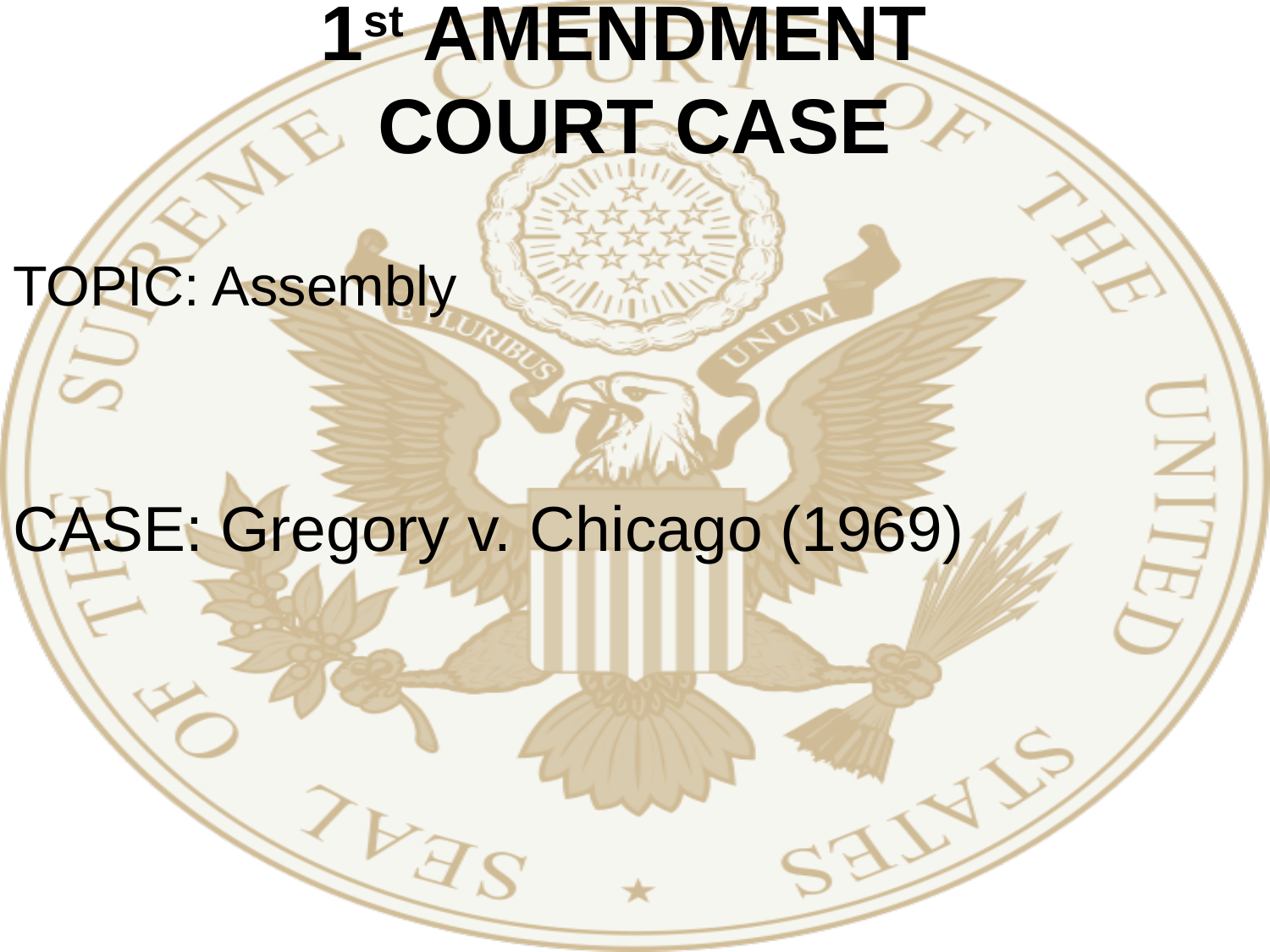

# 1st AMENDMENT COURT CASE
TOPIC: Assembly

CASE: Gregory v. Chicago (1969)